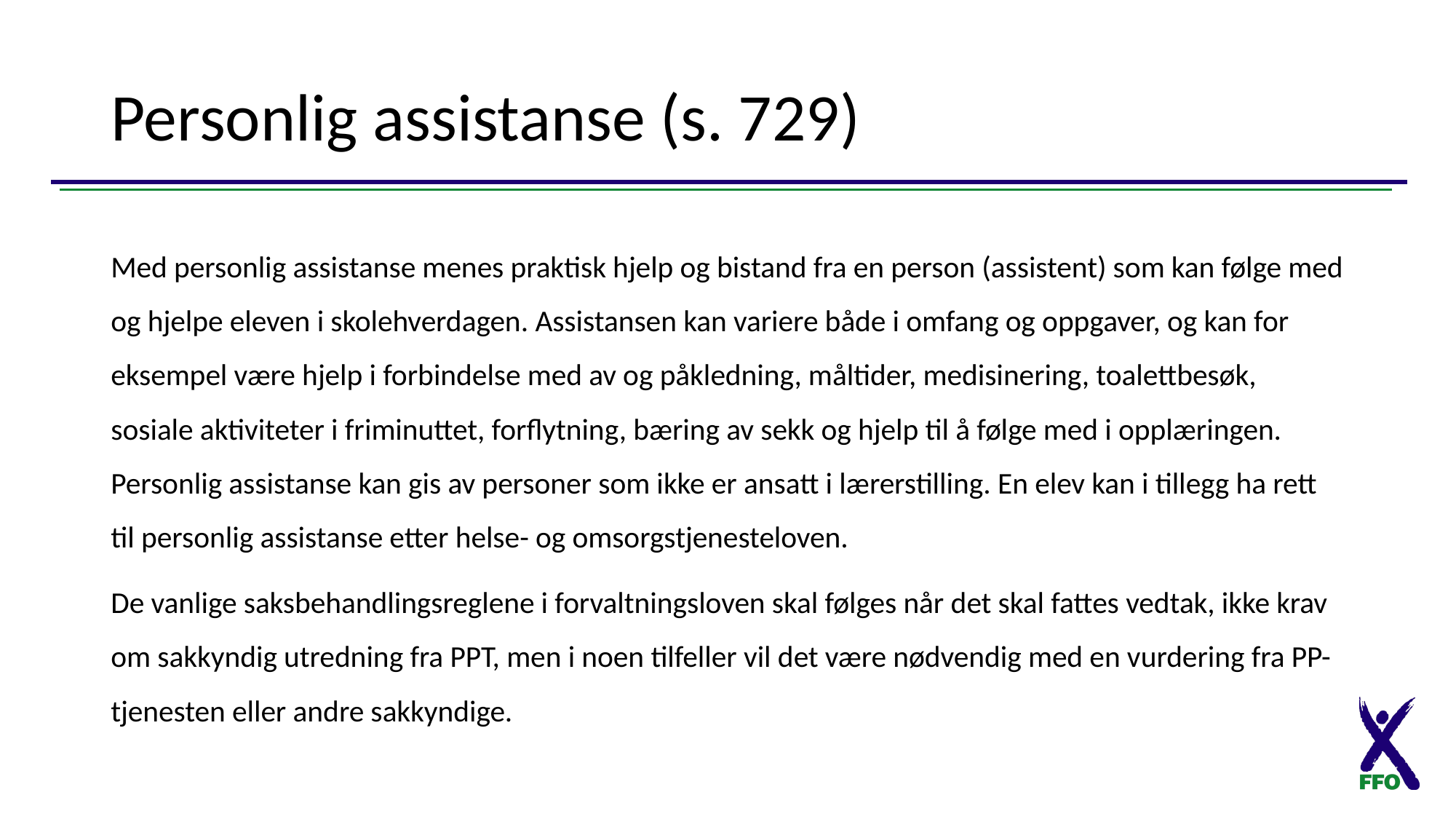

# Personlig assistanse (s. 729)
Med personlig assistanse menes praktisk hjelp og bistand fra en person (assistent) som kan følge med og hjelpe eleven i skolehverdagen. Assistansen kan variere både i omfang og oppgaver, og kan for eksempel være hjelp i forbindelse med av og påkledning, måltider, medisinering, toalettbesøk, sosiale aktiviteter i friminuttet, forflytning, bæring av sekk og hjelp til å følge med i opplæringen. Personlig assistanse kan gis av personer som ikke er ansatt i lærerstilling. En elev kan i tillegg ha rett til personlig assistanse etter helse- og omsorgstjenesteloven.
De vanlige saksbehandlingsreglene i forvaltningsloven skal følges når det skal fattes vedtak, ikke krav om sakkyndig utredning fra PPT, men i noen tilfeller vil det være nødvendig med en vurdering fra PP-tjenesten eller andre sakkyndige.